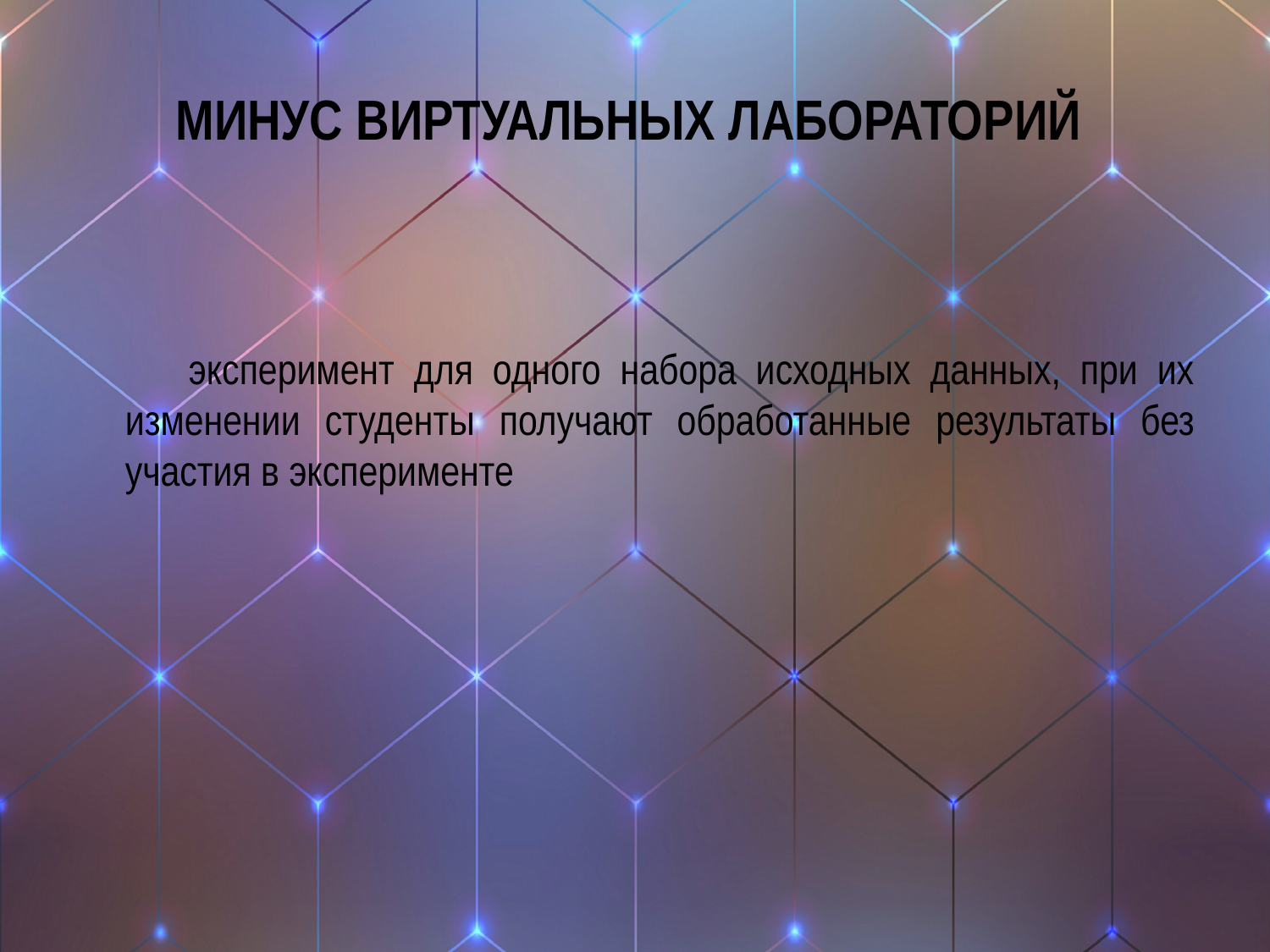

# МИНУС ВИРТУАЛЬНЫХ ЛАБОРАТОРИЙ
эксперимент для одного набора исходных данных, при их изменении студенты получают обработанные результаты без участия в эксперименте